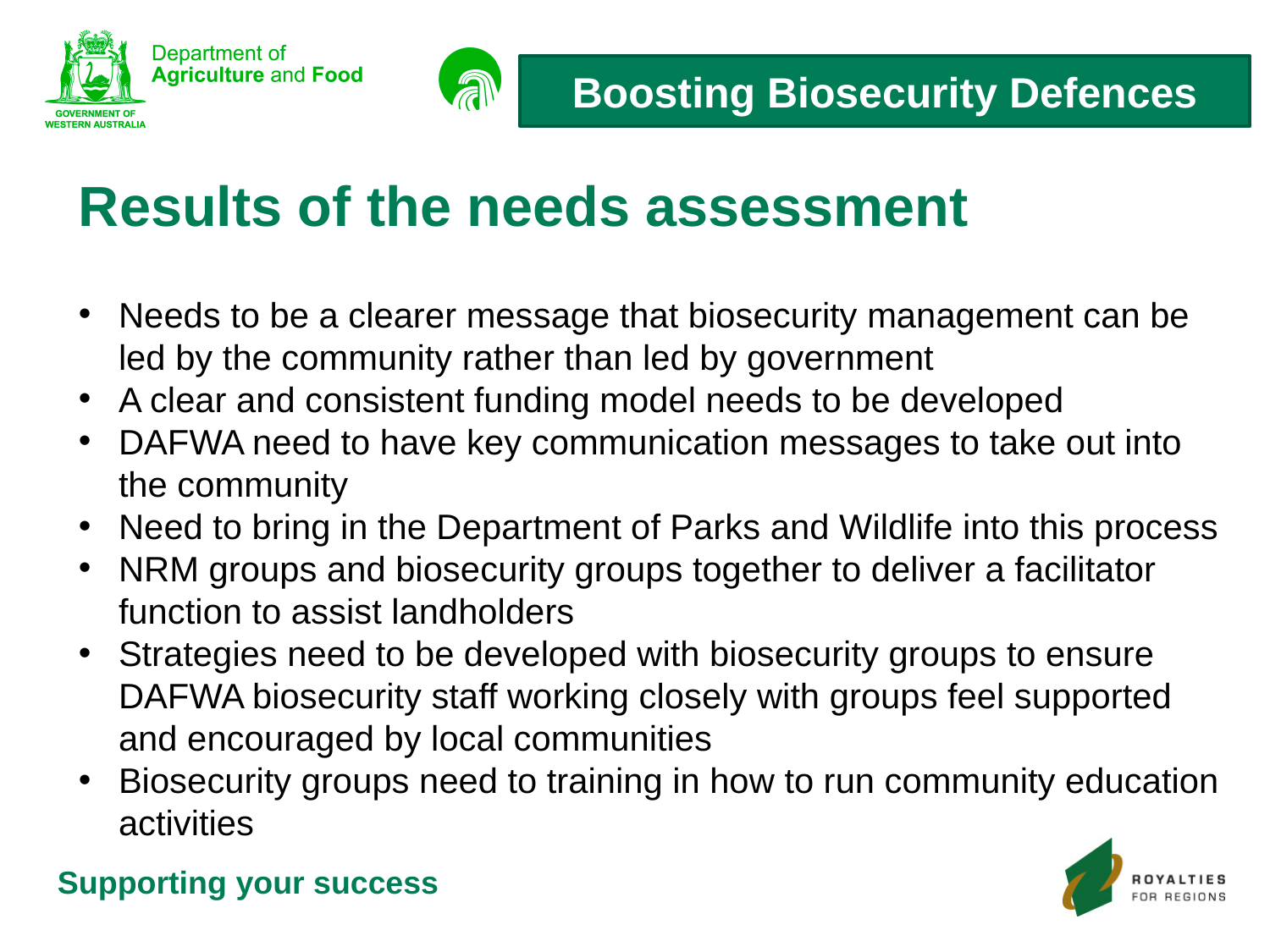

Results of the needs assessment
Needs to be a clearer message that biosecurity management can be led by the community rather than led by government
A clear and consistent funding model needs to be developed
DAFWA need to have key communication messages to take out into the community
Need to bring in the Department of Parks and Wildlife into this process
NRM groups and biosecurity groups together to deliver a facilitator function to assist landholders
Strategies need to be developed with biosecurity groups to ensure DAFWA biosecurity staff working closely with groups feel supported and encouraged by local communities
Biosecurity groups need to training in how to run community education activities